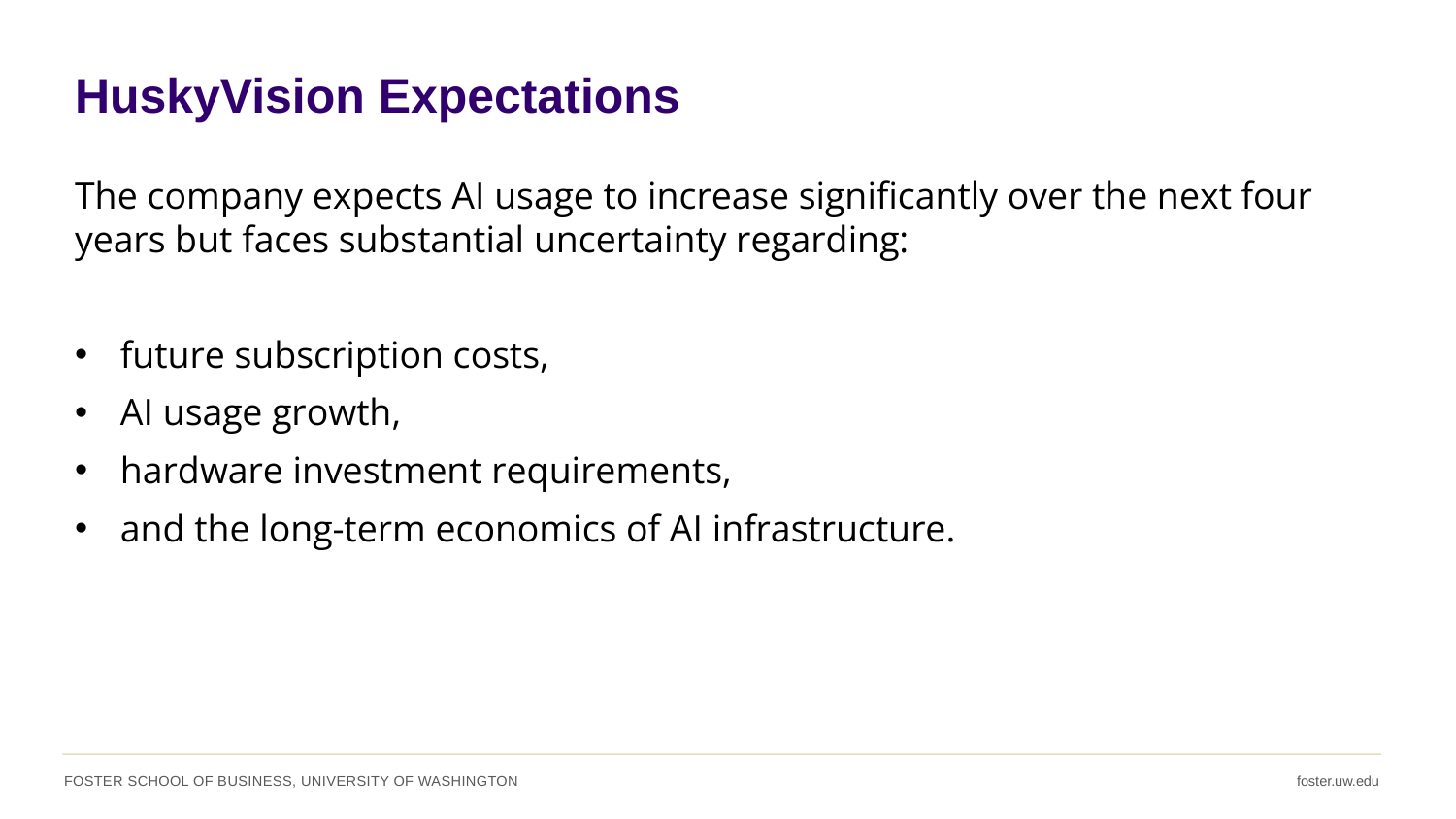

# HuskyVision Expectations
The company expects AI usage to increase significantly over the next four years but faces substantial uncertainty regarding:

future subscription costs,
AI usage growth,
hardware investment requirements,
and the long-term economics of AI infrastructure.